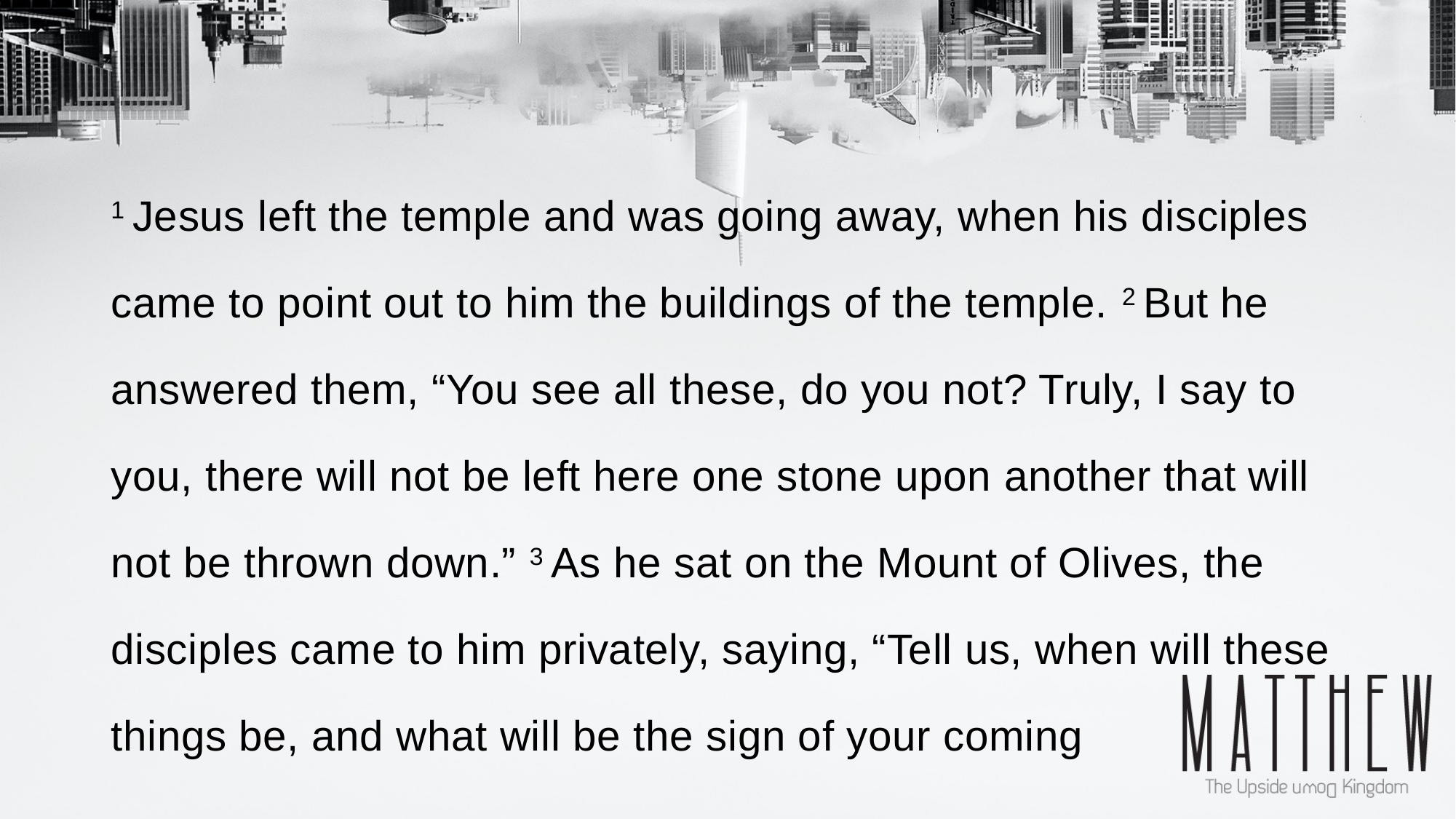

1 Jesus left the temple and was going away, when his disciples came to point out to him the buildings of the temple. 2 But he answered them, “You see all these, do you not? Truly, I say to you, there will not be left here one stone upon another that will not be thrown down.” 3 As he sat on the Mount of Olives, the disciples came to him privately, saying, “Tell us, when will these things be, and what will be the sign of your coming